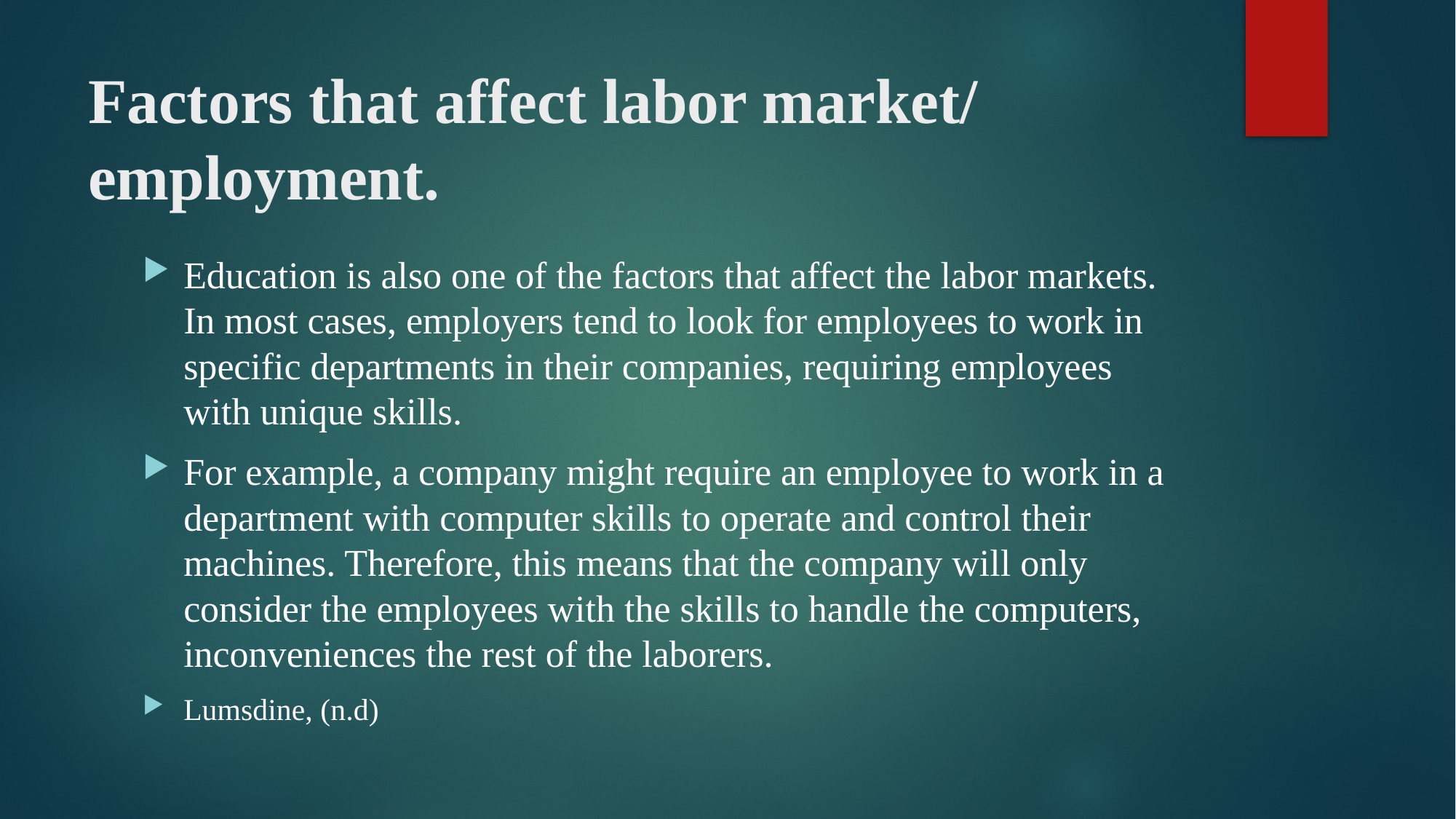

# Factors that affect labor market/ employment.
Education is also one of the factors that affect the labor markets. In most cases, employers tend to look for employees to work in specific departments in their companies, requiring employees with unique skills.
For example, a company might require an employee to work in a department with computer skills to operate and control their machines. Therefore, this means that the company will only consider the employees with the skills to handle the computers, inconveniences the rest of the laborers.
Lumsdine, (n.d)